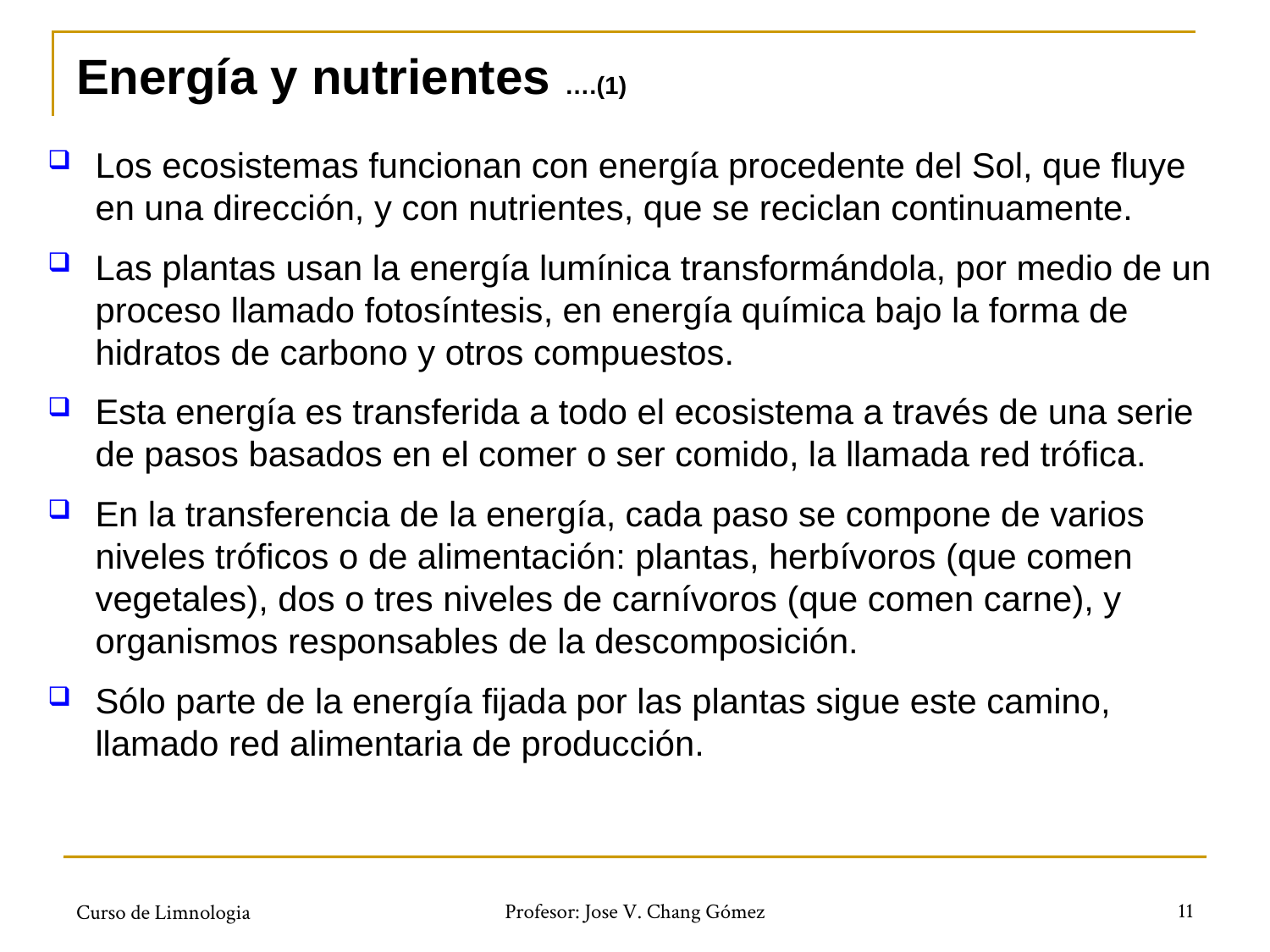

# Energía y nutrientes ….(1)
Los ecosistemas funcionan con energía procedente del Sol, que fluye en una dirección, y con nutrientes, que se reciclan continuamente.
Las plantas usan la energía lumínica transformándola, por medio de un proceso llamado fotosíntesis, en energía química bajo la forma de hidratos de carbono y otros compuestos.
Esta energía es transferida a todo el ecosistema a través de una serie de pasos basados en el comer o ser comido, la llamada red trófica.
En la transferencia de la energía, cada paso se compone de varios niveles tróficos o de alimentación: plantas, herbívoros (que comen vegetales), dos o tres niveles de carnívoros (que comen carne), y organismos responsables de la descomposición.
Sólo parte de la energía fijada por las plantas sigue este camino, llamado red alimentaria de producción.
Curso de Limnologia
11
Profesor: Jose V. Chang Gómez